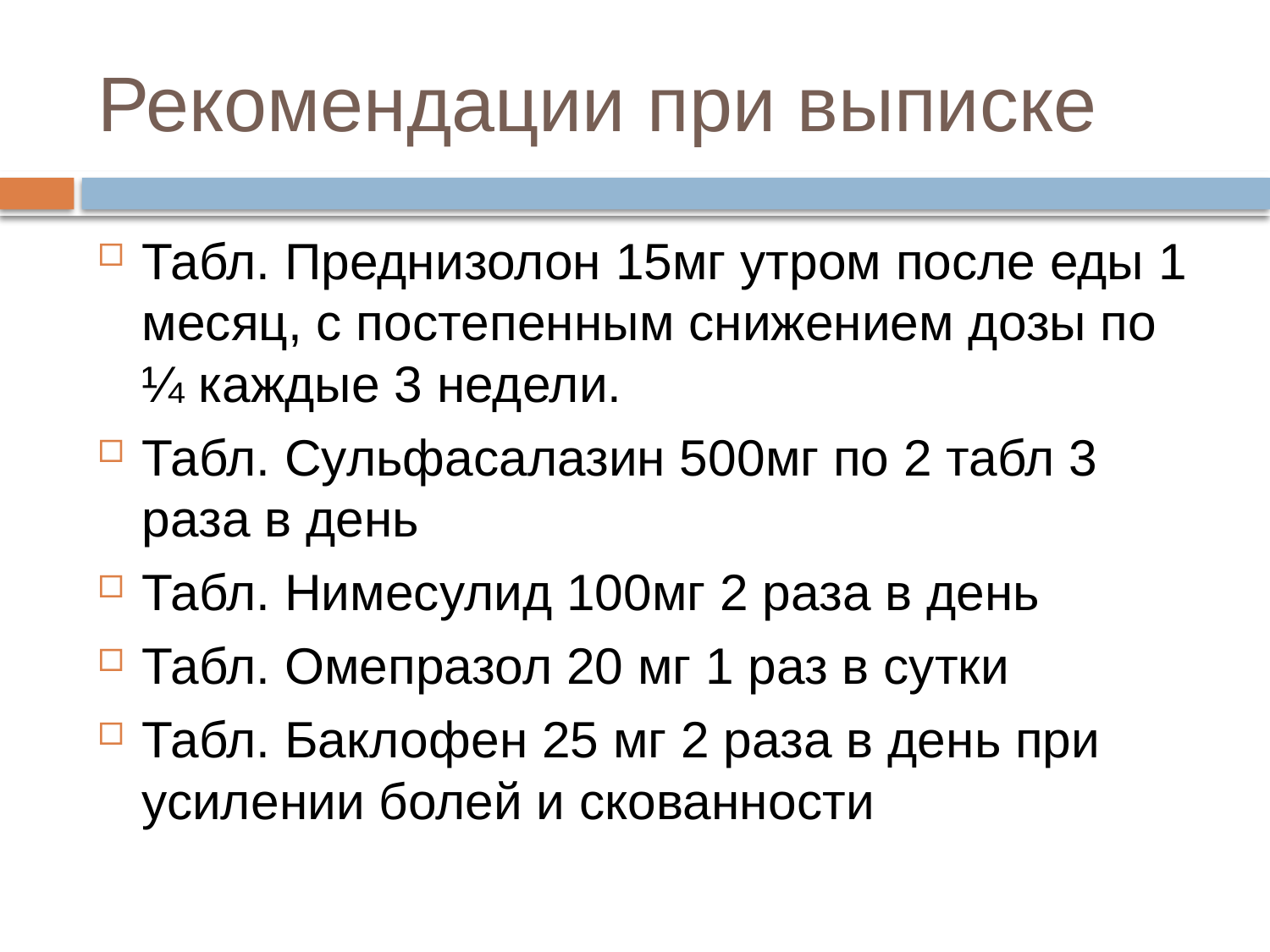

# Рекомендации при выписке
Табл. Преднизолон 15мг утром после еды 1 месяц, с постепенным снижением дозы по ¼ каждые 3 недели.
Табл. Сульфасалазин 500мг по 2 табл 3 раза в день
Табл. Нимесулид 100мг 2 раза в день
Табл. Омепразол 20 мг 1 раз в сутки
Табл. Баклофен 25 мг 2 раза в день при усилении болей и скованности